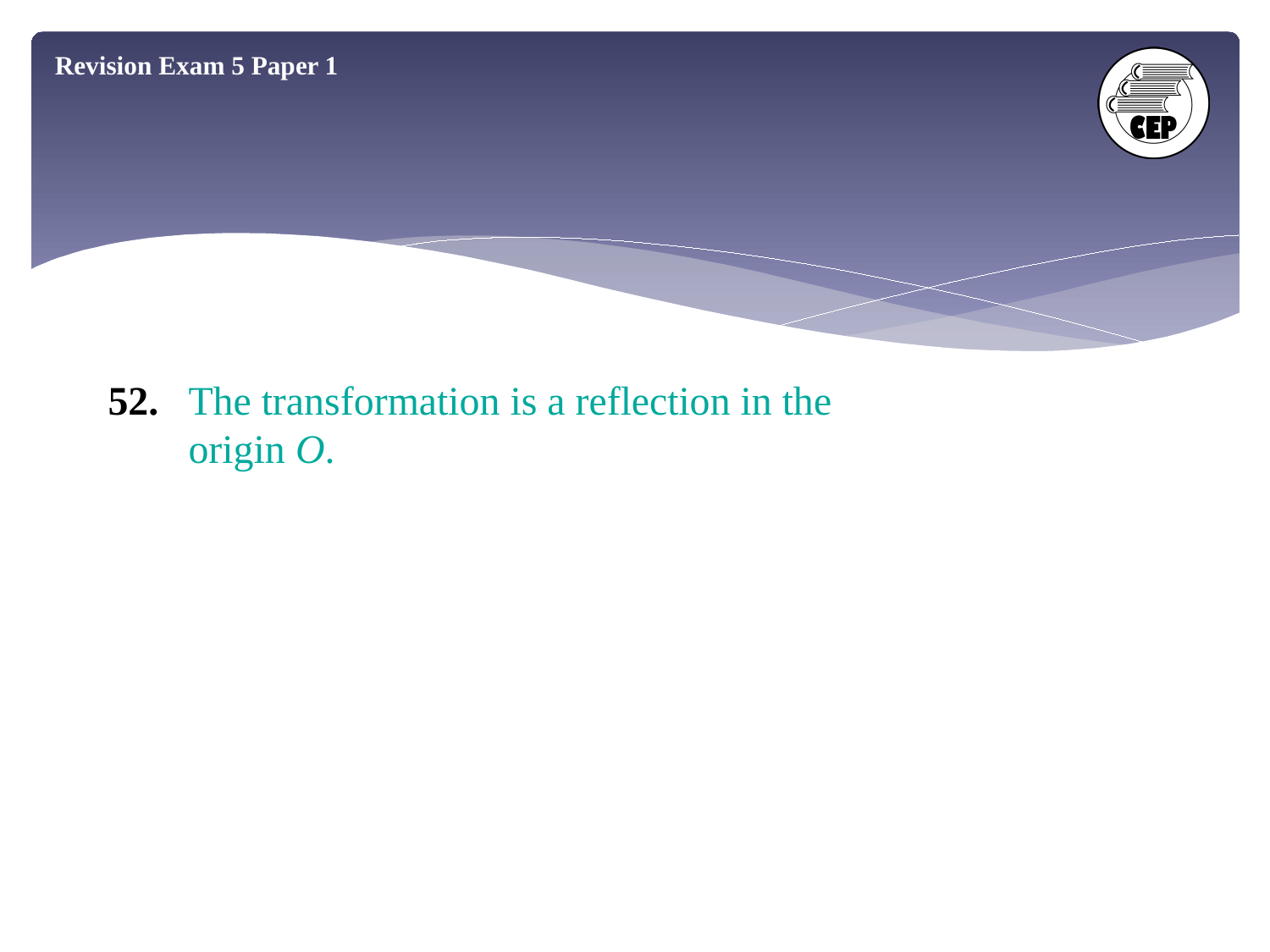

Revision Exam 5 Paper 1
52.	The transformation is a reflection in the
origin O.